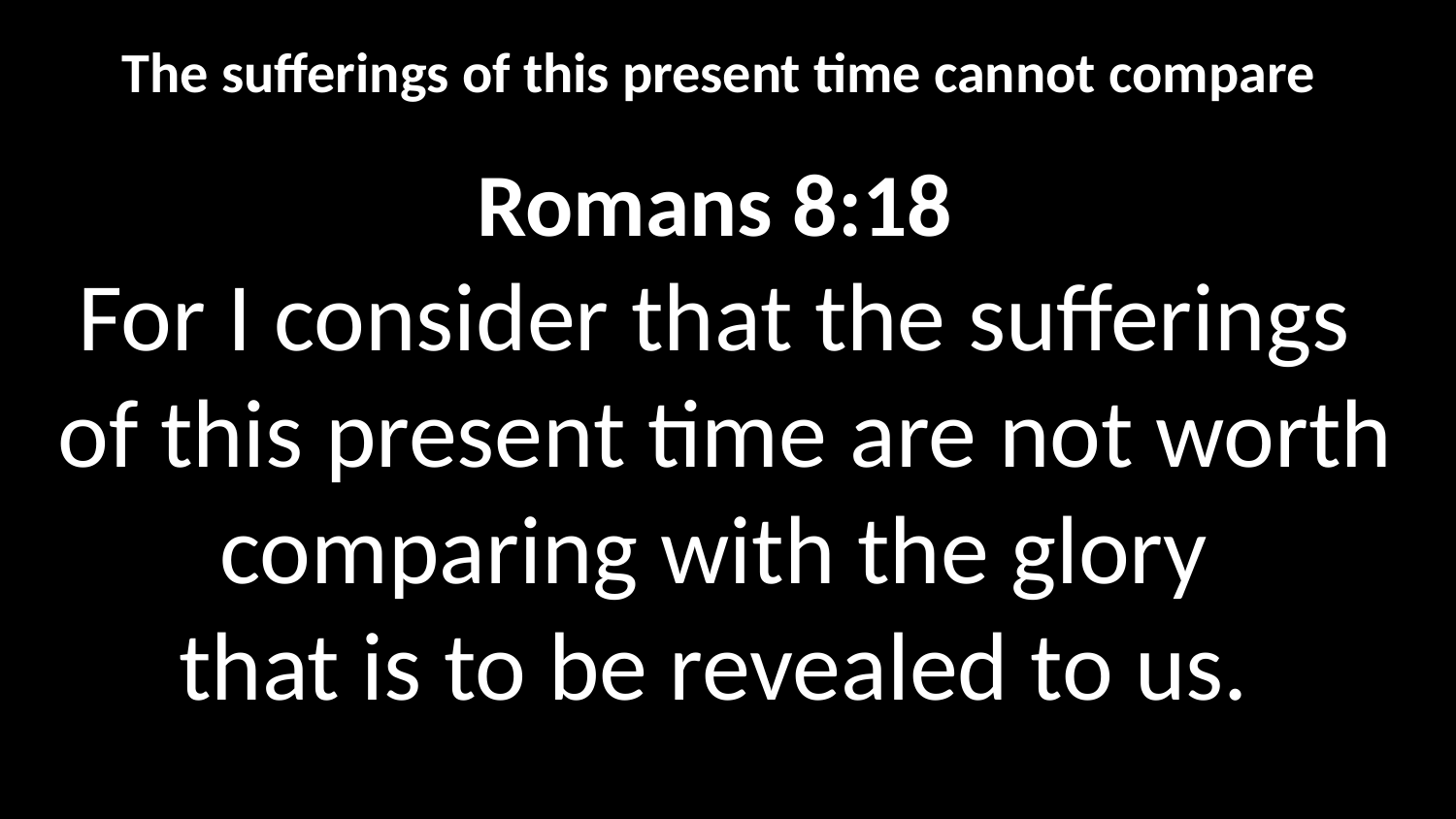

The sufferings of this present time cannot compare

Romans 8:18
For I consider that the sufferings
of this present time are not worth comparing with the glory
that is to be revealed to us.